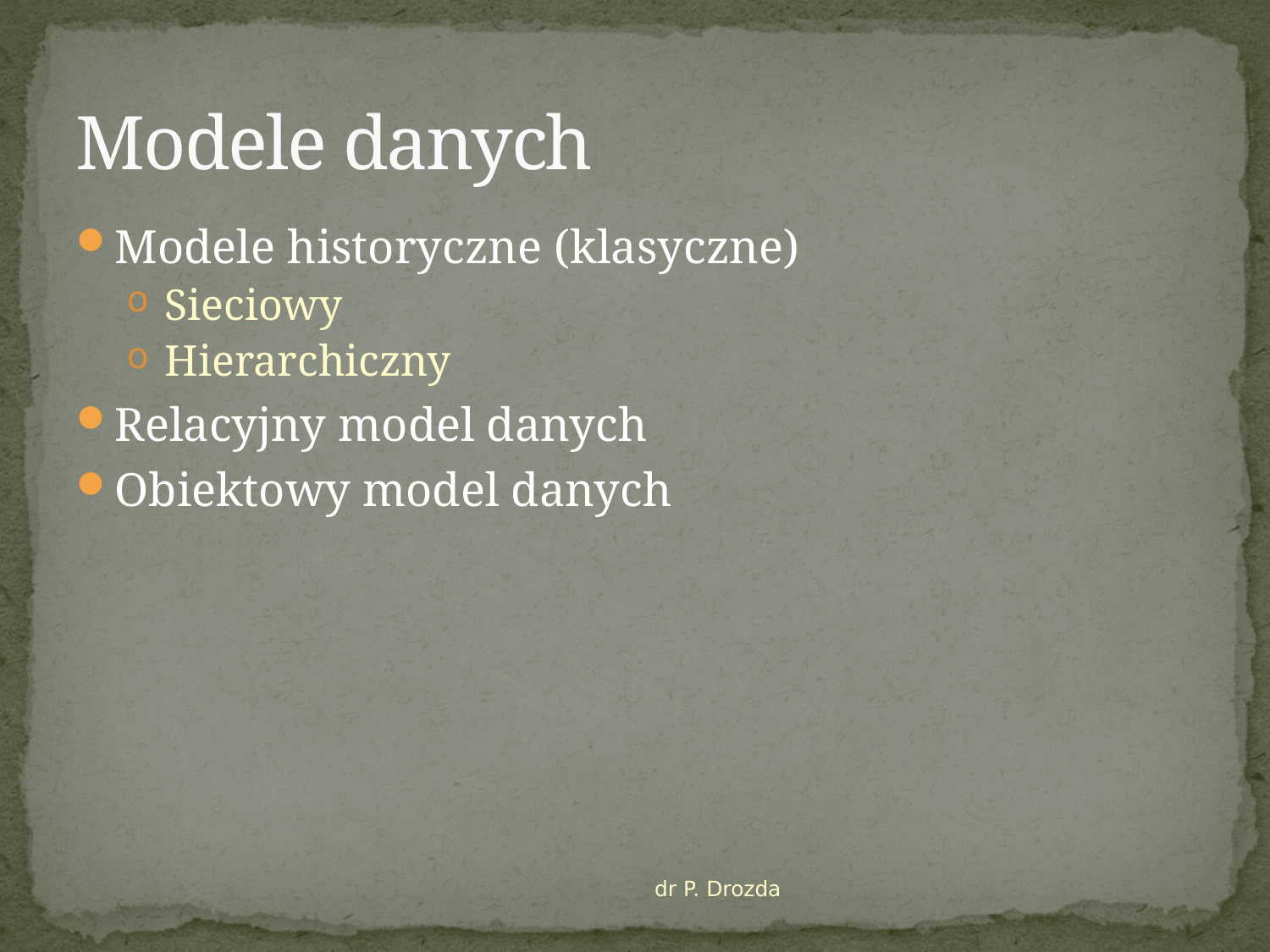

# Modele danych
Modele historyczne (klasyczne)
Sieciowy
Hierarchiczny
Relacyjny model danych
Obiektowy model danych
dr P. Drozda